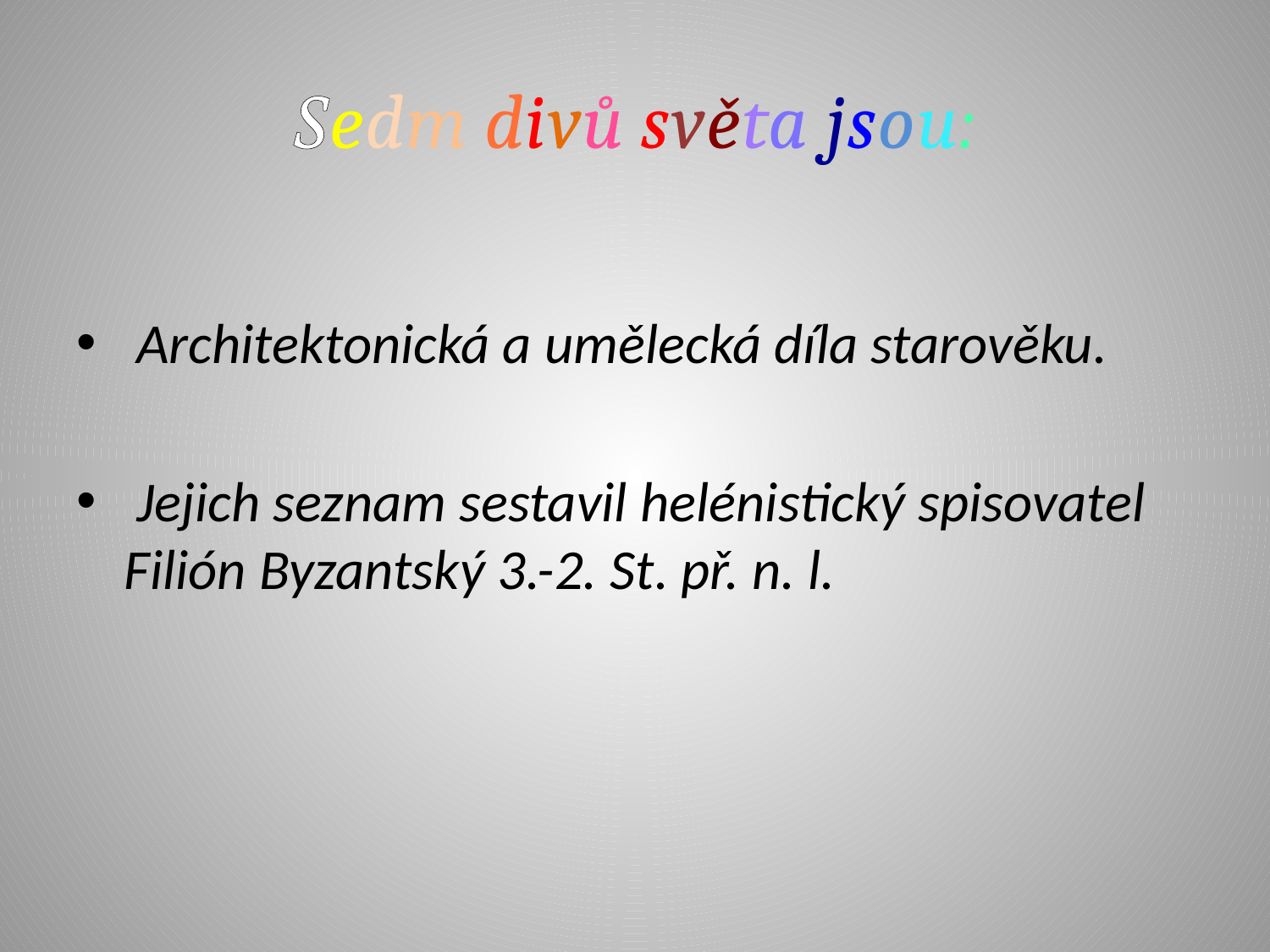

# Sedm divů světa jsou:

 Architektonická a umělecká díla starověku.

 Jejich seznam sestavil helénistický spisovatel Filión Byzantský 3.-2. St. př. n. l.